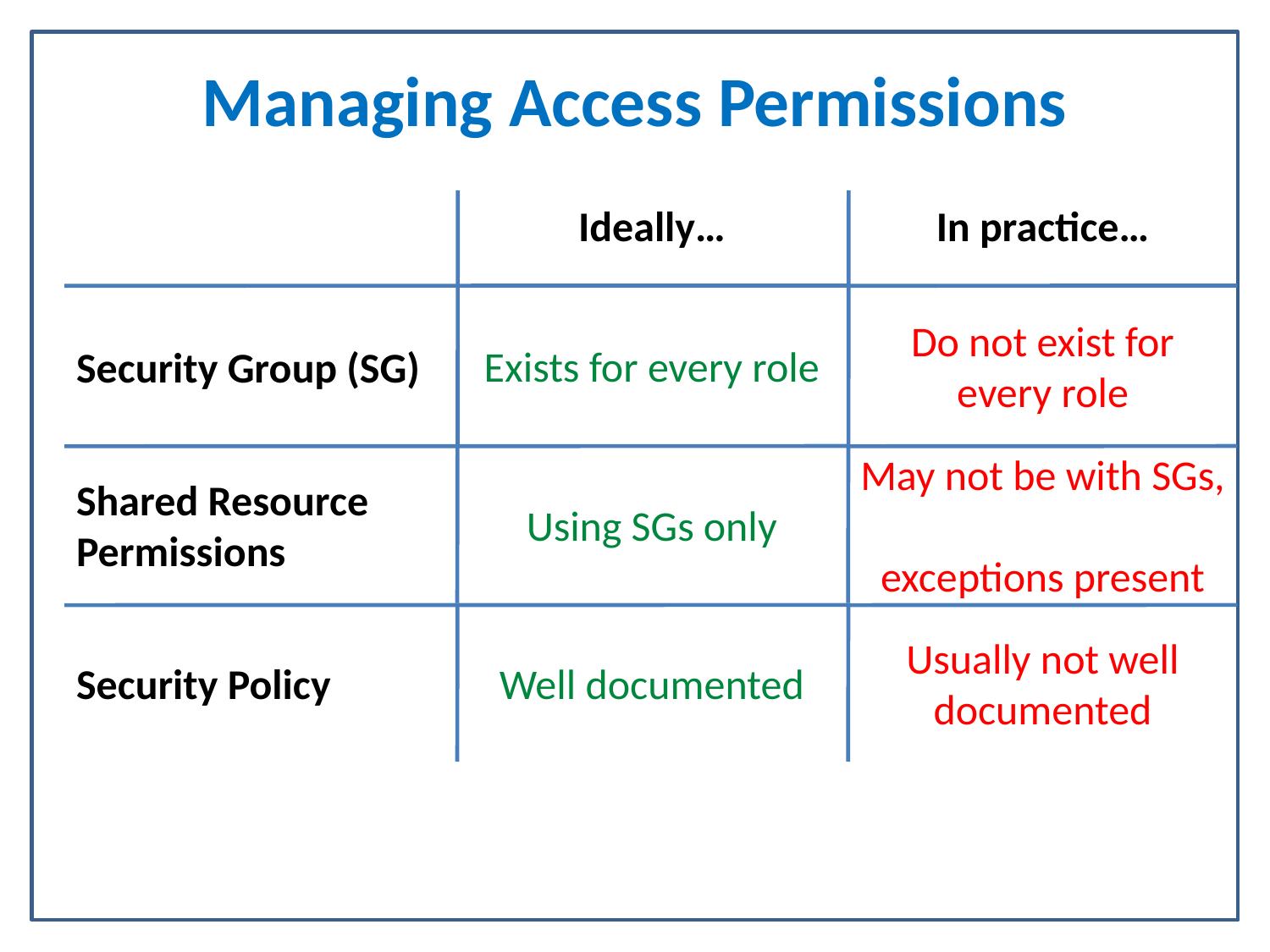

# Managing Access Permissions
Ideally…
In practice…
Exists for every role
Do not exist for every role
Security Group (SG)
Using SGs only
May not be with SGs,
exceptions present
Shared Resource Permissions
Security Policy
Well documented
Usually not well documented